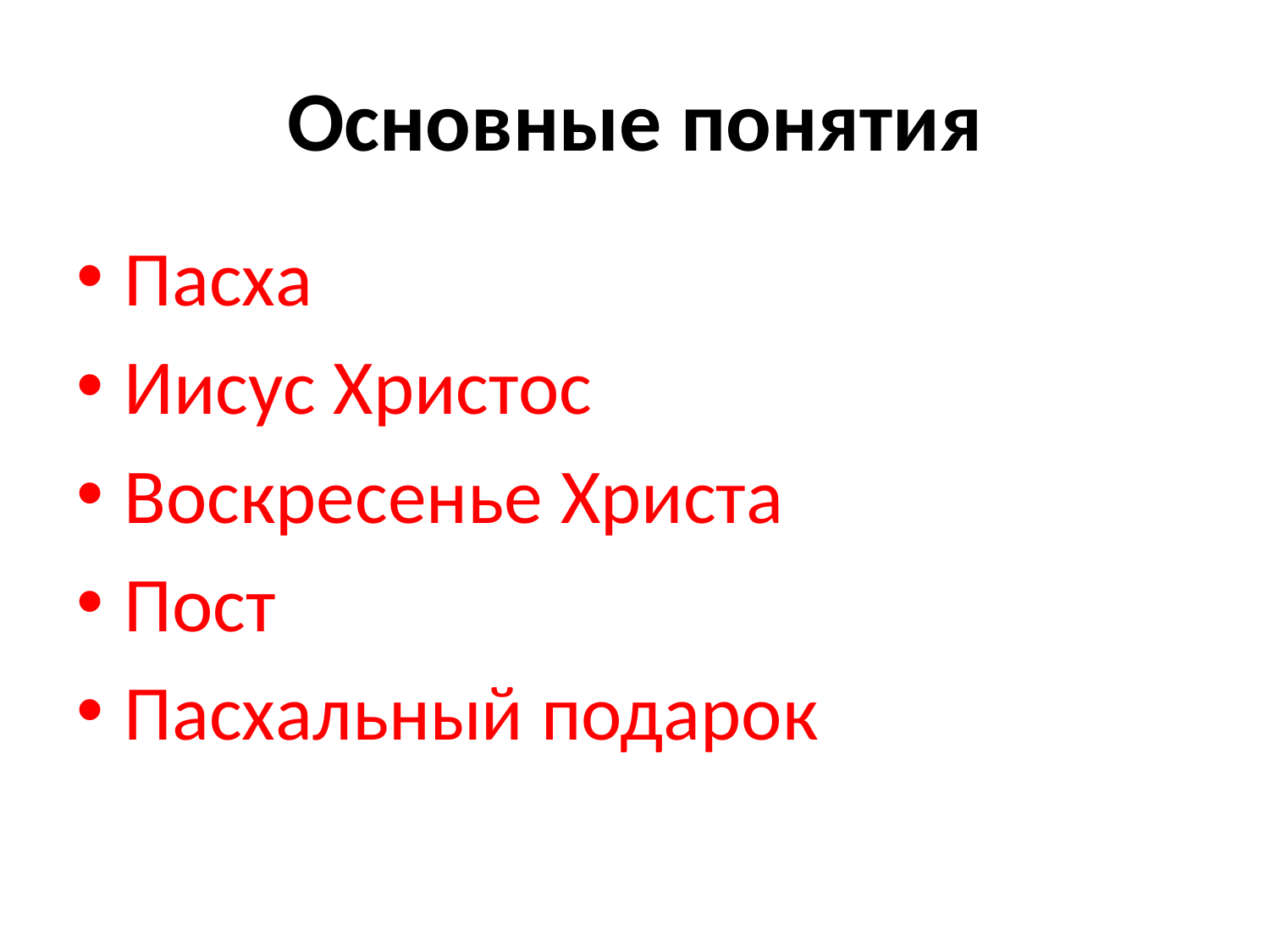

# Основные понятия
Пасха
Иисус Христос
Воскресенье Христа
Пост
Пасхальный подарок